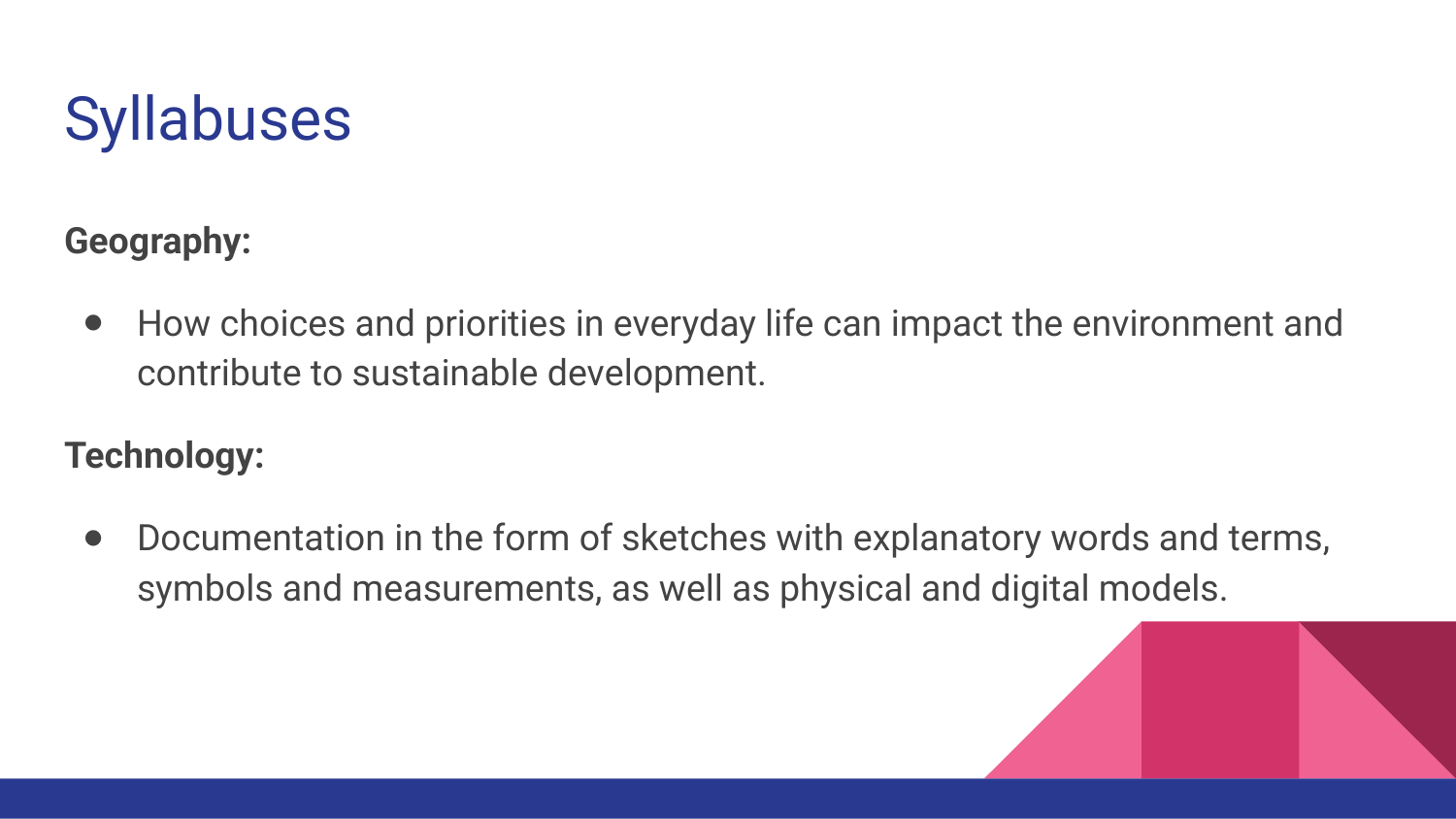

# Syllabuses
Geography:
How choices and priorities in everyday life can impact the environment and contribute to sustainable development.
Technology:
Documentation in the form of sketches with explanatory words and terms, symbols and measurements, as well as physical and digital models.